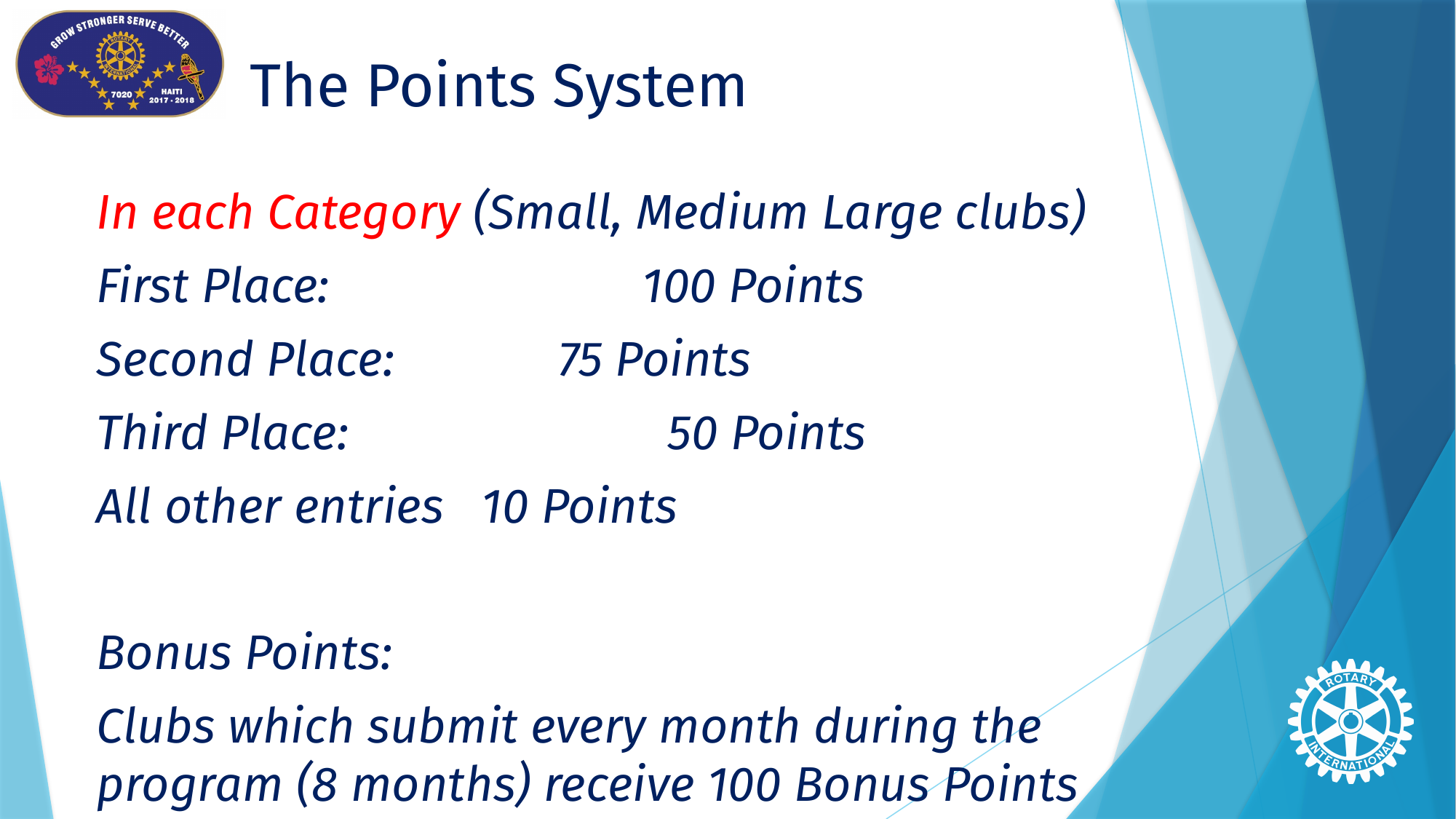

# The Points System
In each Category (Small, Medium Large clubs)
First Place:			100 Points
Second Place:		  75 Points
Third Place:			  50 Points
All other entries   10 Points

Bonus Points:
Clubs which submit every month during the program (8 months) receive 100 Bonus Points